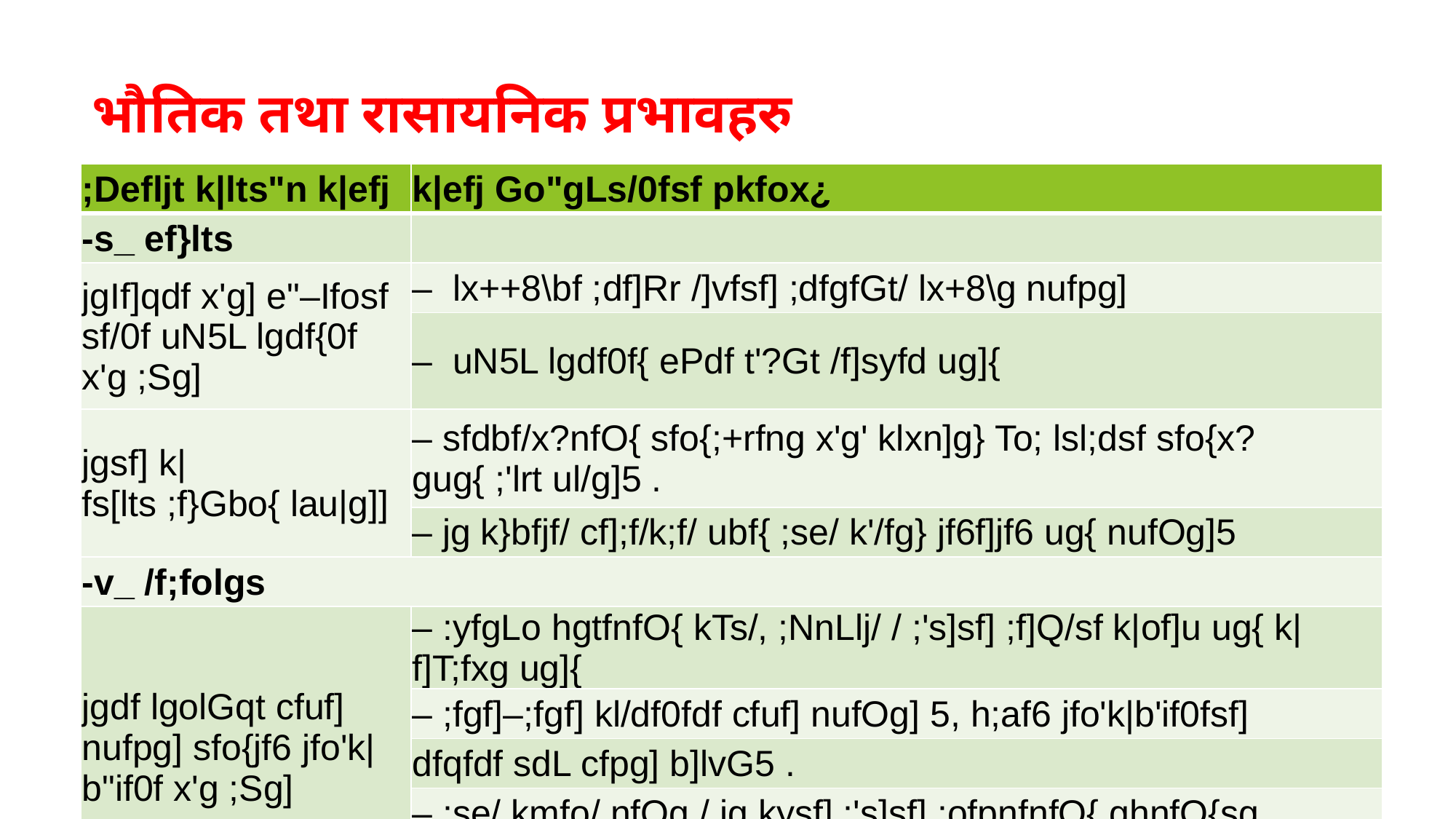

# भौतिक तथा रासायनिक प्रभावहरु
| ;Defljt k|lts"n k|efj | k|efj Go"gLs/0fsf pkfox¿ |
| --- | --- |
| -s\_ ef}lts |  |
| jgIf]qdf x'g] e"–Ifosf sf/0f uN5L lgdf{0f x'g ;Sg] | – lx++8\bf ;df]Rr /]vfsf] ;dfgfGt/ lx+8\g nufpg] |
|  | – uN5L lgdf0f{ ePdf t'?Gt /f]syfd ug]{ |
| jgsf] k|fs[lts ;f}Gbo{ lau|g]] | – sfdbf/x?nfO{ sfo{;+rfng x'g' klxn]g} To; lsl;dsf sfo{x? gug{ ;'lrt ul/g]5 . |
|  | – jg k}bfjf/ cf];f/k;f/ ubf{ ;se/ k'/fg} jf6f]jf6 ug{ nufOg]5 |
| -v\_ /f;folgs |  |
| jgdf lgolGqt cfuf] nufpg] sfo{jf6 jfo'k|b"if0f x'g ;Sg] | – :yfgLo hgtfnfO{ kTs/, ;NnLlj/ / ;'s]sf] ;f]Q/sf k|of]u ug{ k|f]T;fxg ug]{ |
|  | – ;fgf]–;fgf] kl/df0fdf cfuf] nufOg] 5, h;af6 jfo'k|b'if0fsf] |
|  | dfqfdf sdL cfpg] b]lvG5 . |
|  | – ;se/ kmfo/ nfOg / jg kysf] ;'s]sf] :ofpnfnfO{ ghnfO{sg |
|  | j9f/]/ ;kmf ul/g]5 . |